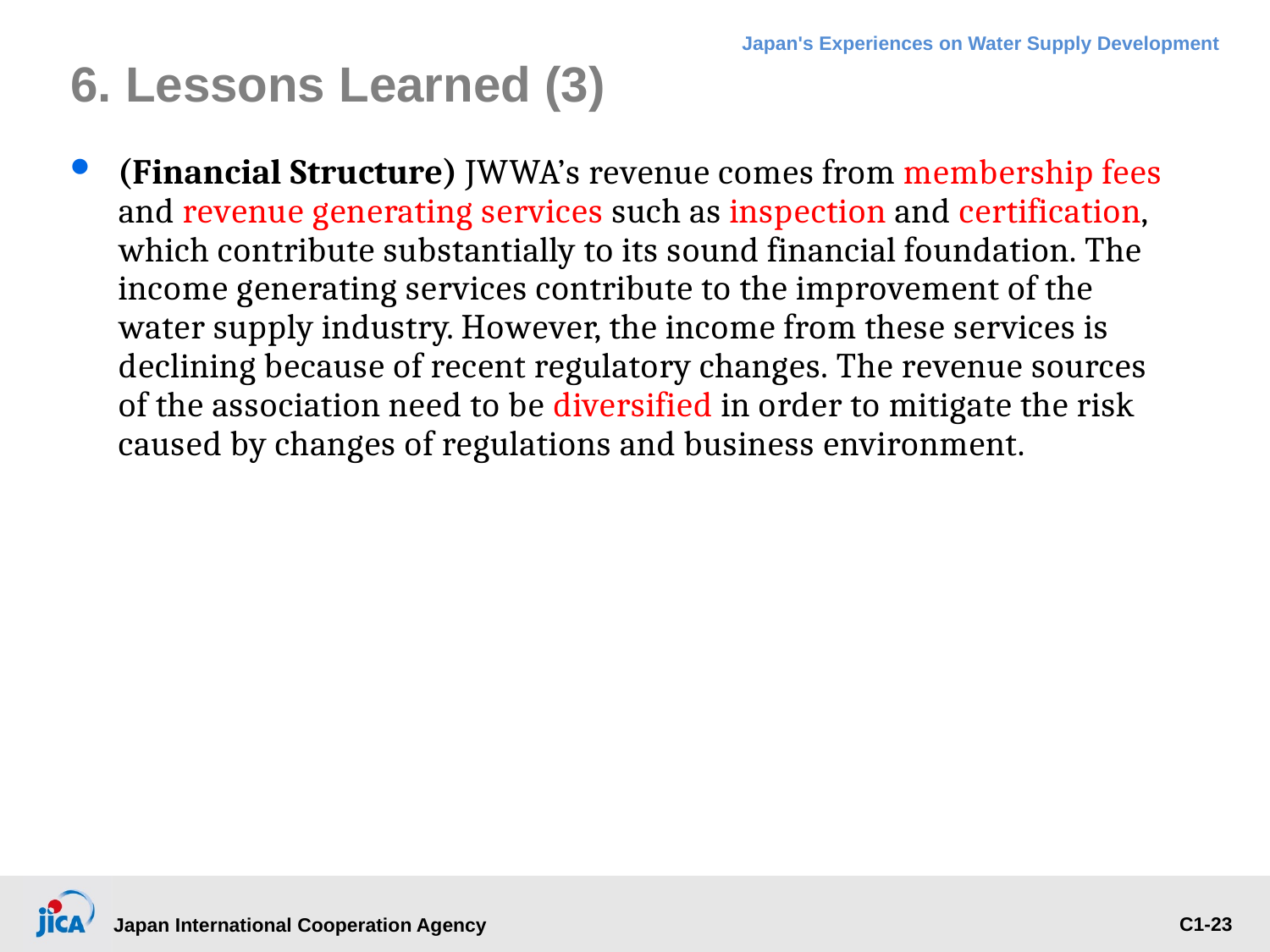

6. Lessons Learned (3)
(Financial Structure) JWWA’s revenue comes from membership fees and revenue generating services such as inspection and certification, which contribute substantially to its sound financial foundation. The income generating services contribute to the improvement of the water supply industry. However, the income from these services is declining because of recent regulatory changes. The revenue sources of the association need to be diversified in order to mitigate the risk caused by changes of regulations and business environment.